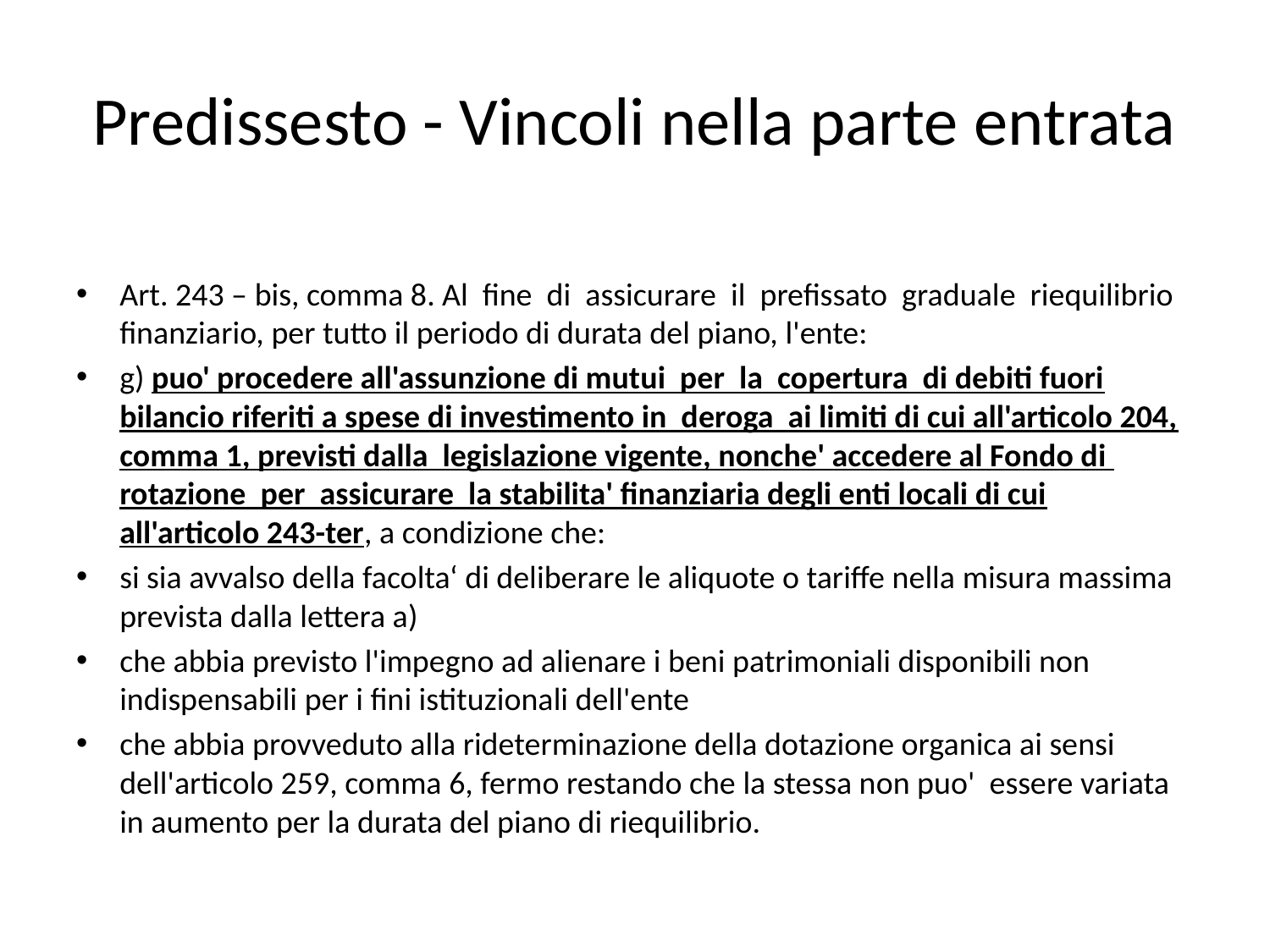

# Predissesto - Vincoli nella parte entrata

Art. 243 – bis, comma 8. Al  fine  di  assicurare  il  prefissato  graduale  riequilibrio finanziario, per tutto il periodo di durata del piano, l'ente:
g) puo' procedere all'assunzione di mutui  per  la  copertura  di debiti fuori bilancio riferiti a spese di investimento in  deroga  ai limiti di cui all'articolo 204, comma 1, previsti dalla  legislazione vigente, nonche' accedere al Fondo di  rotazione  per  assicurare  la stabilita' finanziaria degli enti locali di cui all'articolo 243-ter, a condizione che:
si sia avvalso della facolta‘ di deliberare le aliquote o tariffe nella misura massima prevista dalla lettera a)
che abbia previsto l'impegno ad alienare i beni patrimoniali disponibili non indispensabili per i fini istituzionali dell'ente
che abbia provveduto alla rideterminazione della dotazione organica ai sensi dell'articolo 259, comma 6, fermo restando che la stessa non puo'  essere variata in aumento per la durata del piano di riequilibrio.